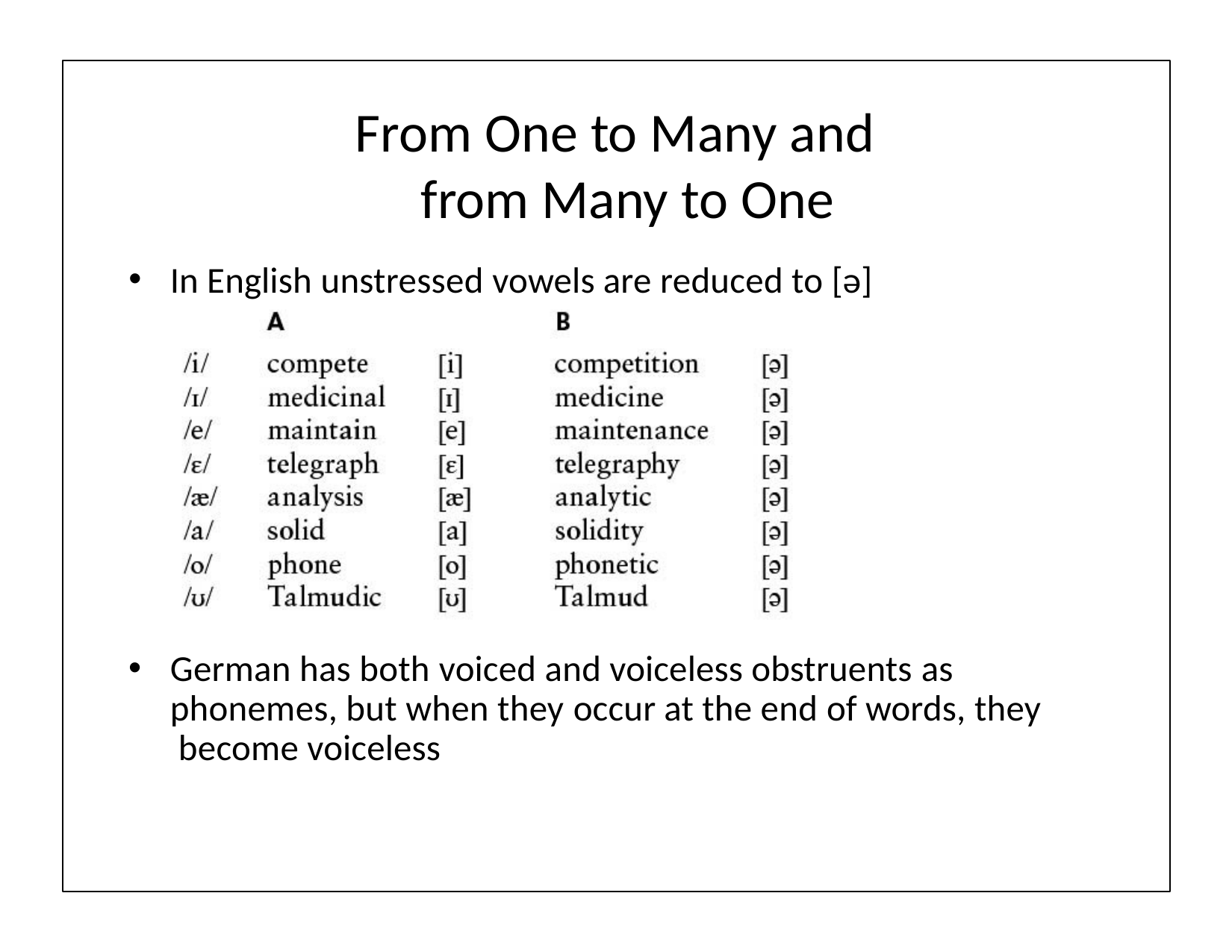

# From One to Many and  from Many to One
In English unstressed vowels are reduced to [ə]
German has both voiced and voiceless obstruents as  phonemes, but when they occur at the end of words, they  become voiceless